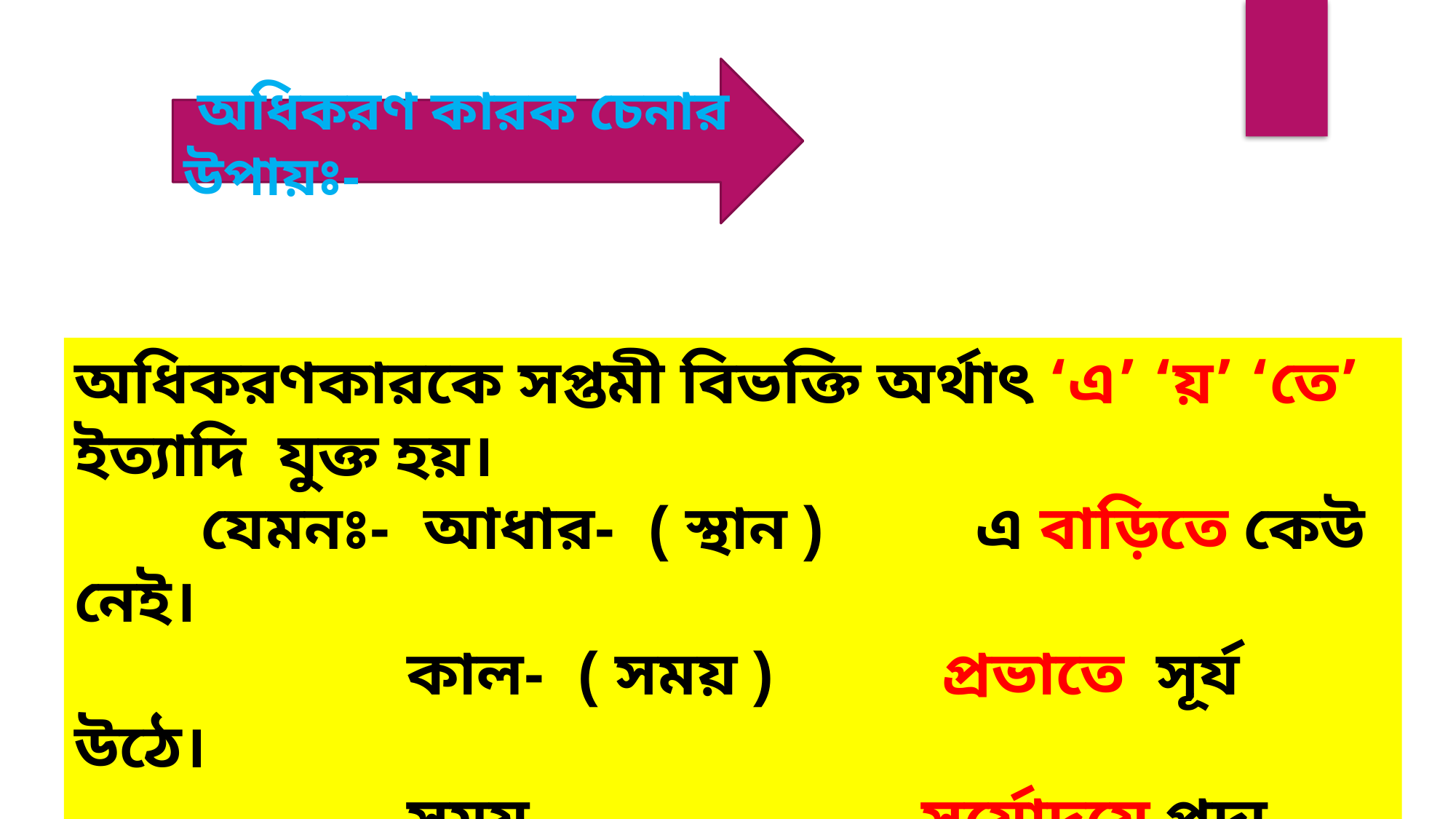

অধিকরণ কারক চেনার উপায়ঃ-
অধিকরণকারকে সপ্তমী বিভক্তি অর্থাৎ ‘এ’ ‘য়’ ‘তে’ ইত্যাদি  যুক্ত হয়।
        যেমনঃ-  আধার-  ( স্থান )         এ বাড়িতে কেউ নেই।
                     কাল-  ( সময় )          প্রভাতে  সূর্য  উঠে।
                     সময়-                      সূর্যোদয়ে পদ্ম ফোটে ।